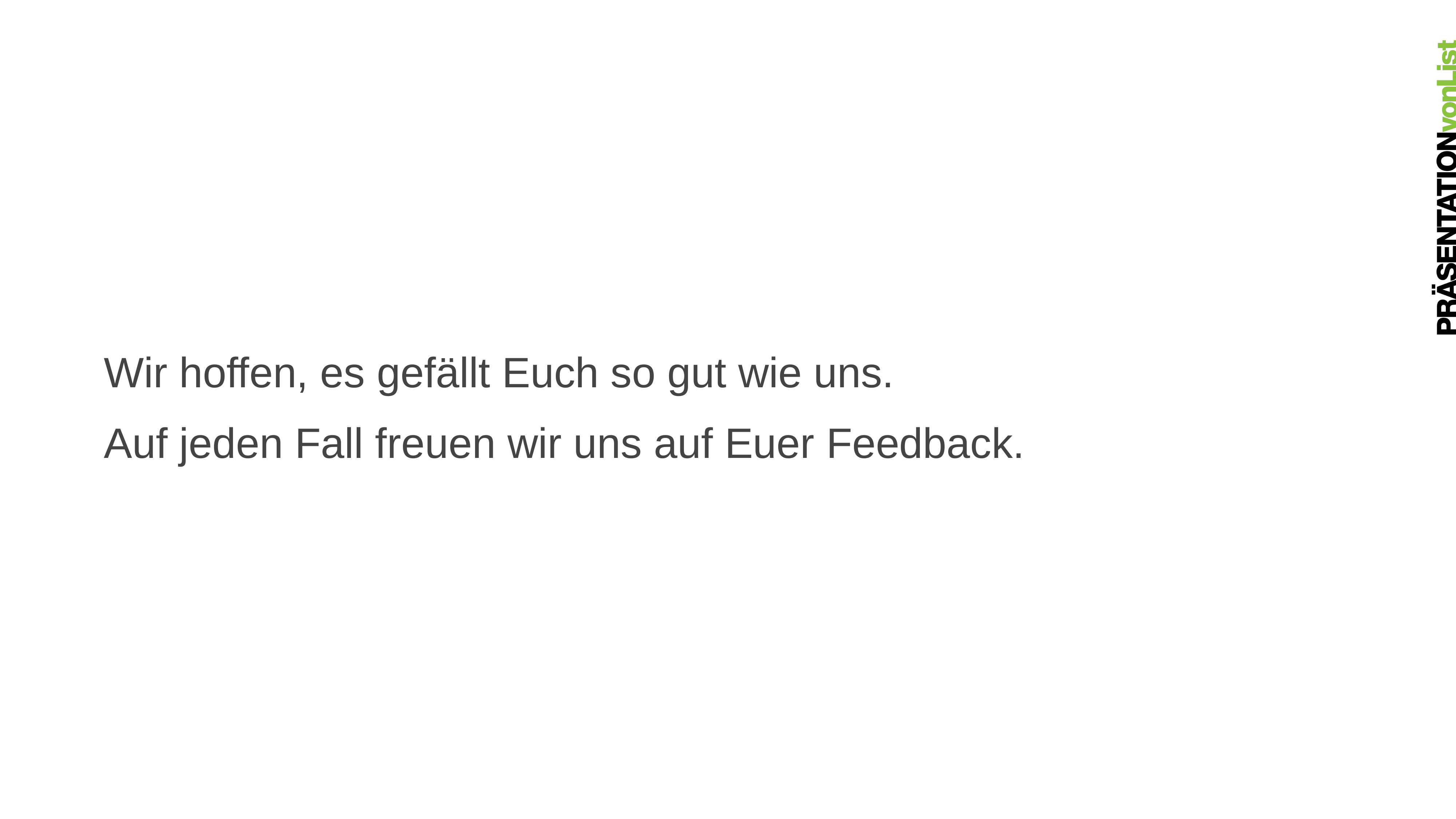

Wir hoffen, es gefällt Euch so gut wie uns.
Auf jeden Fall freuen wir uns auf Euer Feedback.